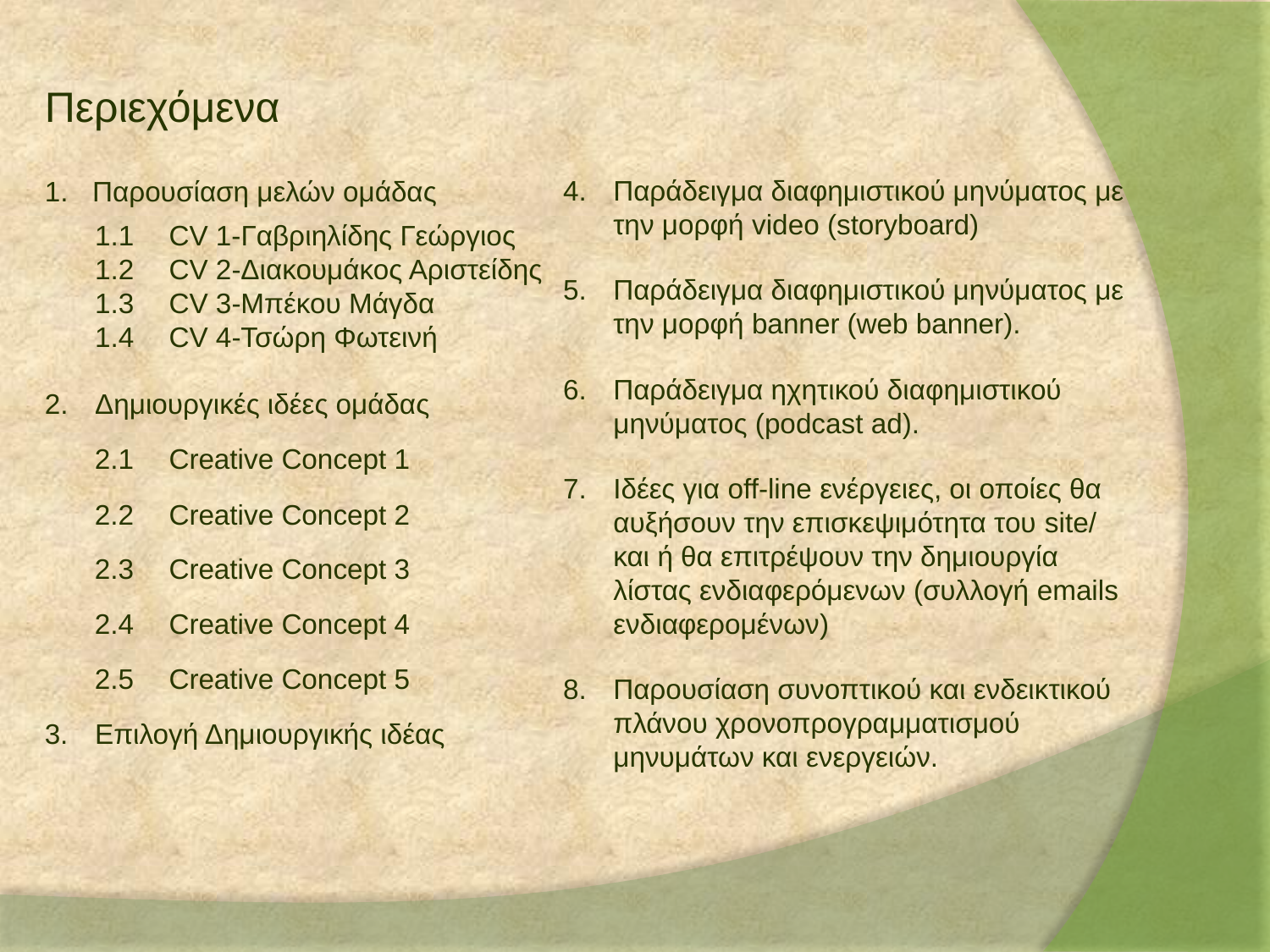

Περιεχόμενα
Παρουσίαση μελών ομάδας
1.1	CV 1-Γαβριηλίδης Γεώργιος
1.2	CV 2-Διακουμάκος Αριστείδης
1.3	CV 3-Μπέκου Μάγδα
1.4	CV 4-Τσώρη Φωτεινή

Δημιουργικές ιδέες ομάδας
2.1	Creative Concept 1
2.2	Creative Concept 2
2.3	Creative Concept 3
2.4	Creative Concept 4
2.5	Creative Concept 5
3.	Επιλογή Δημιουργικής ιδέας

4.	Παράδειγμα διαφημιστικού μηνύματος με την μορφή video (storyboard)
Παράδειγμα διαφημιστικού μηνύματος με την μορφή banner (web banner).
Παράδειγμα ηχητικού διαφημιστικού μηνύματος (podcast ad).
Ιδέες για off-line ενέργειες, οι οποίες θα αυξήσουν την επισκεψιμότητα του site/ και ή θα επιτρέψουν την δημιουργία λίστας ενδιαφερόμενων (συλλογή emails ενδιαφερομένων)
8.	Παρουσίαση συνοπτικού και ενδεικτικού πλάνου χρονοπρογραμματισμού μηνυμάτων και ενεργειών.